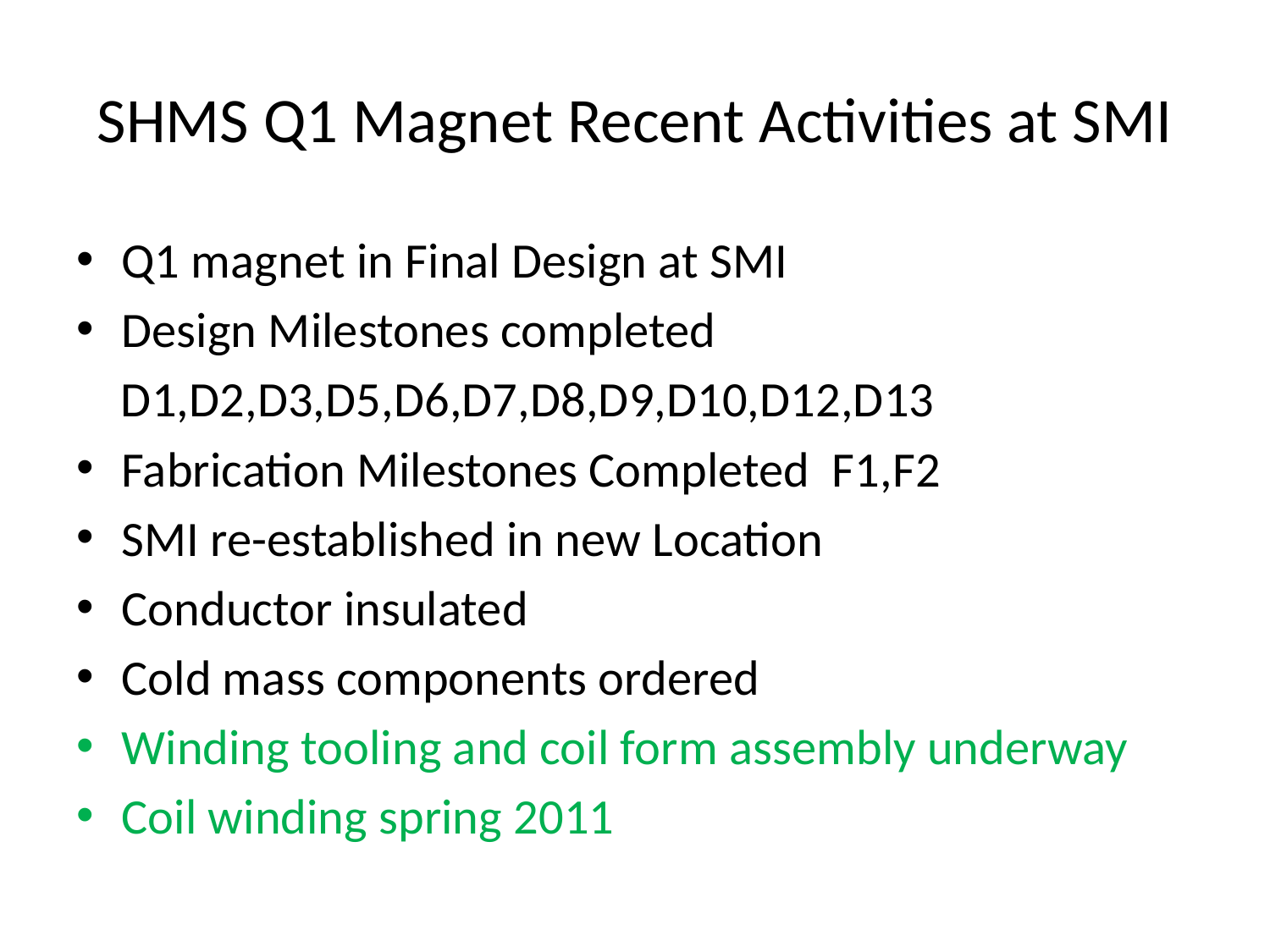

# SHMS Q1 Magnet Recent Activities at SMI
Q1 magnet in Final Design at SMI
Design Milestones completed
    D1,D2,D3,D5,D6,D7,D8,D9,D10,D12,D13
Fabrication Milestones Completed  F1,F2
SMI re-established in new Location
Conductor insulated
Cold mass components ordered
Winding tooling and coil form assembly underway
Coil winding spring 2011